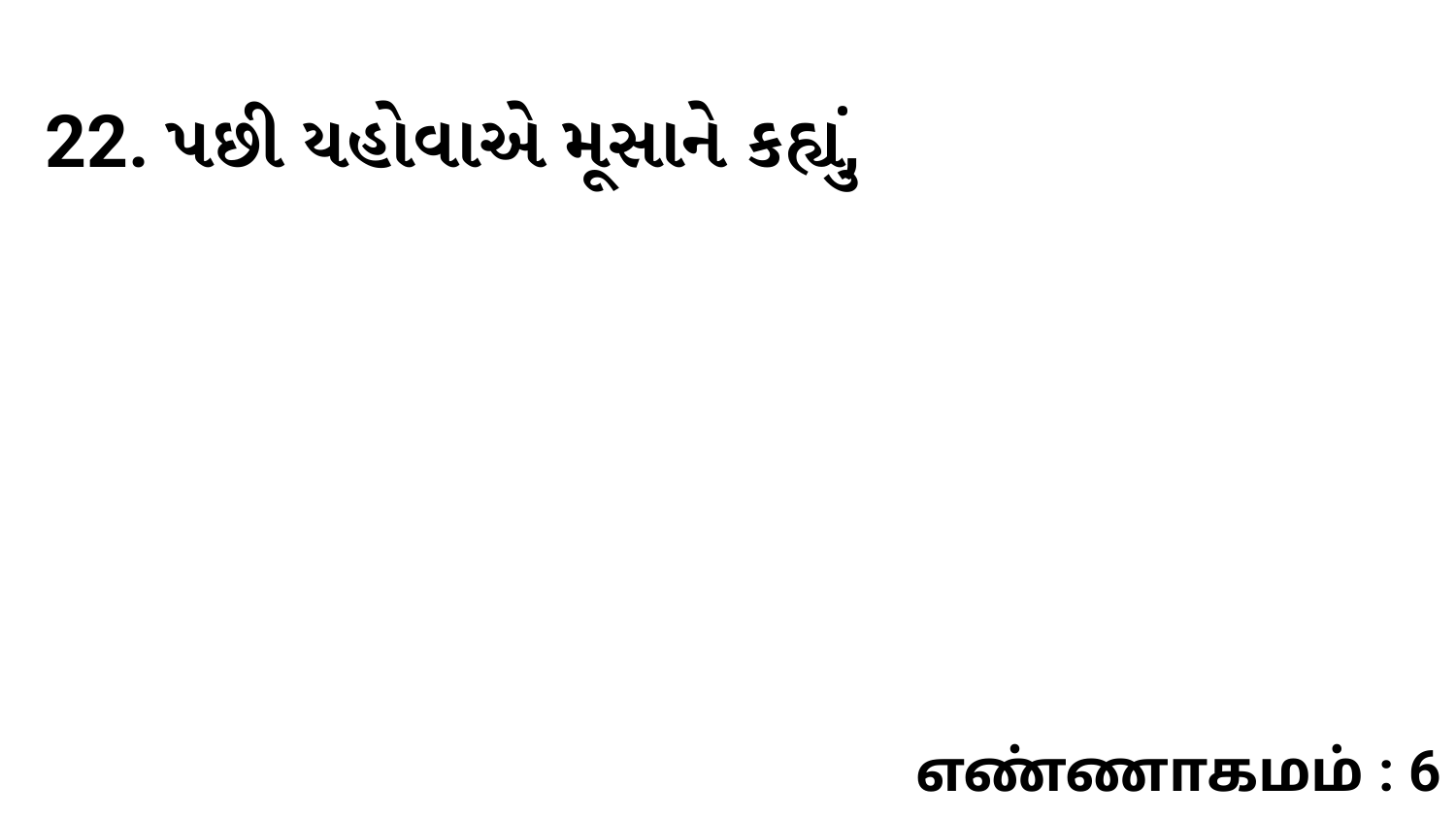

22. પછી યહોવાએ મૂસાને કહ્યું,
எண்ணாகமம் : 6